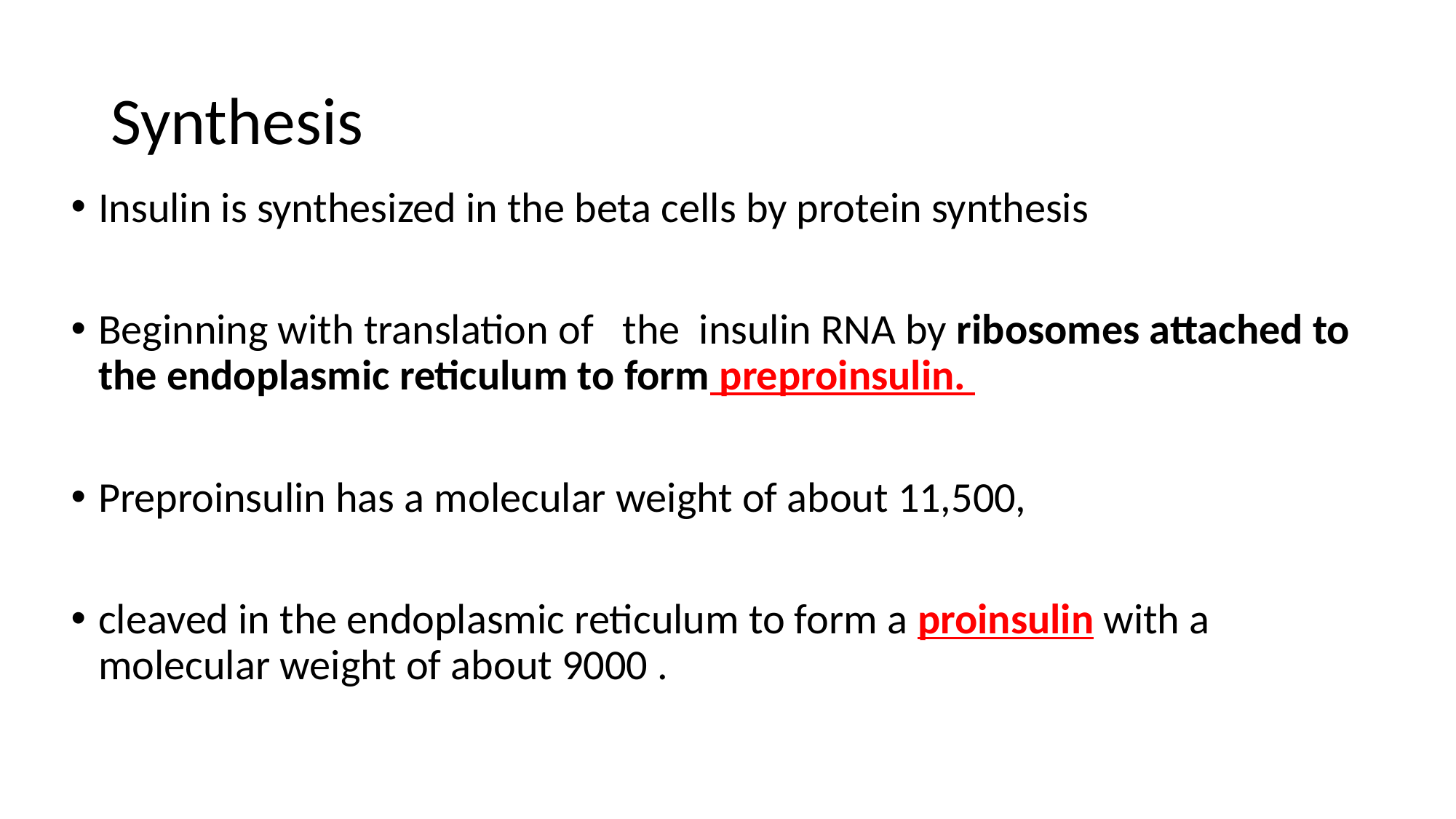

# Synthesis
Insulin is synthesized in the beta cells by protein synthesis

Beginning with translation of   the  insulin RNA by ribosomes attached to the endoplasmic reticulum to form preproinsulin.

Preproinsulin has a molecular weight of about 11,500,

cleaved in the endoplasmic reticulum to form a proinsulin with a molecular weight of about 9000 .